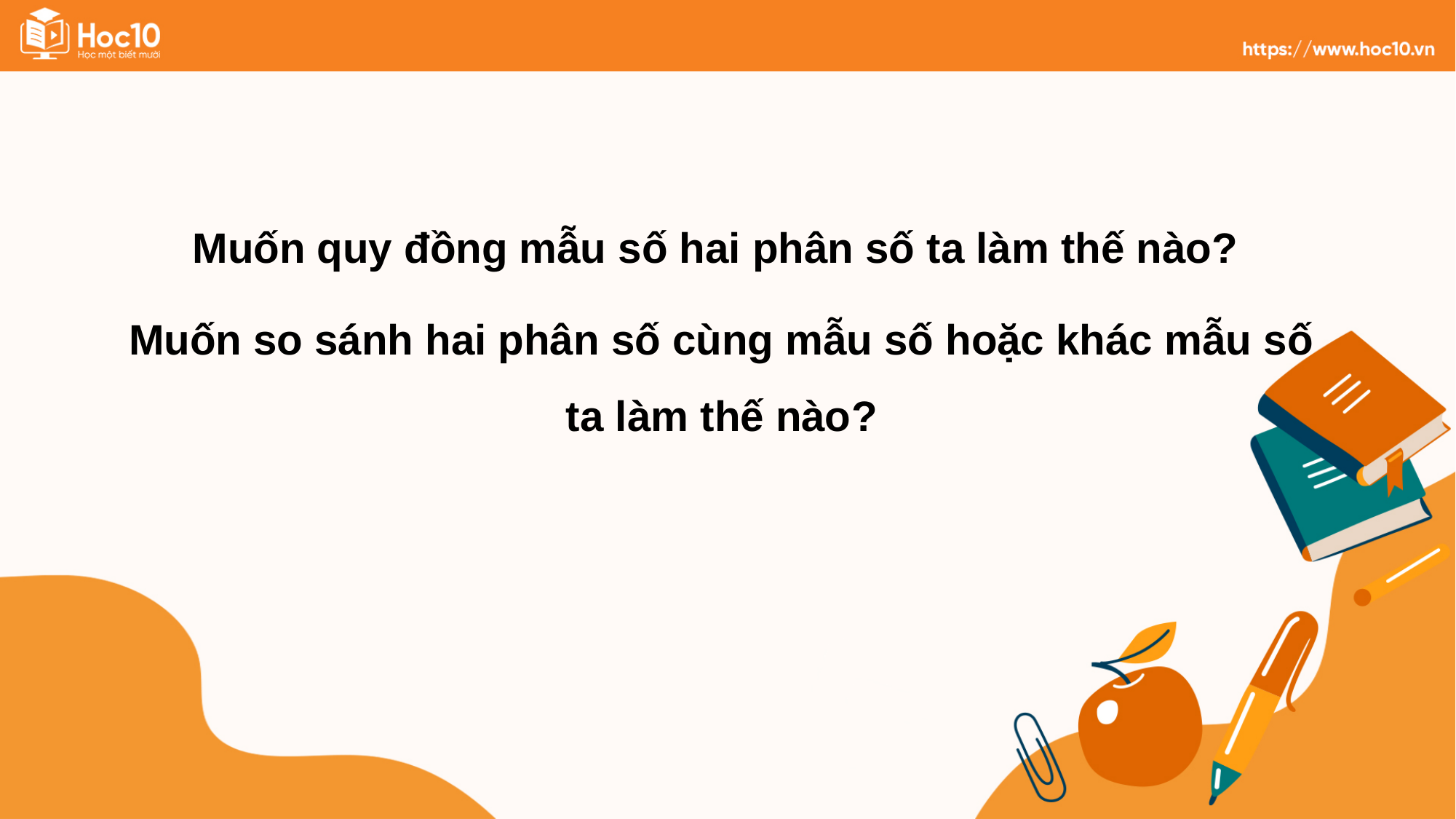

Muốn quy đồng mẫu số hai phân số ta làm thế nào?
Muốn so sánh hai phân số cùng mẫu số hoặc khác mẫu số ta làm thế nào?